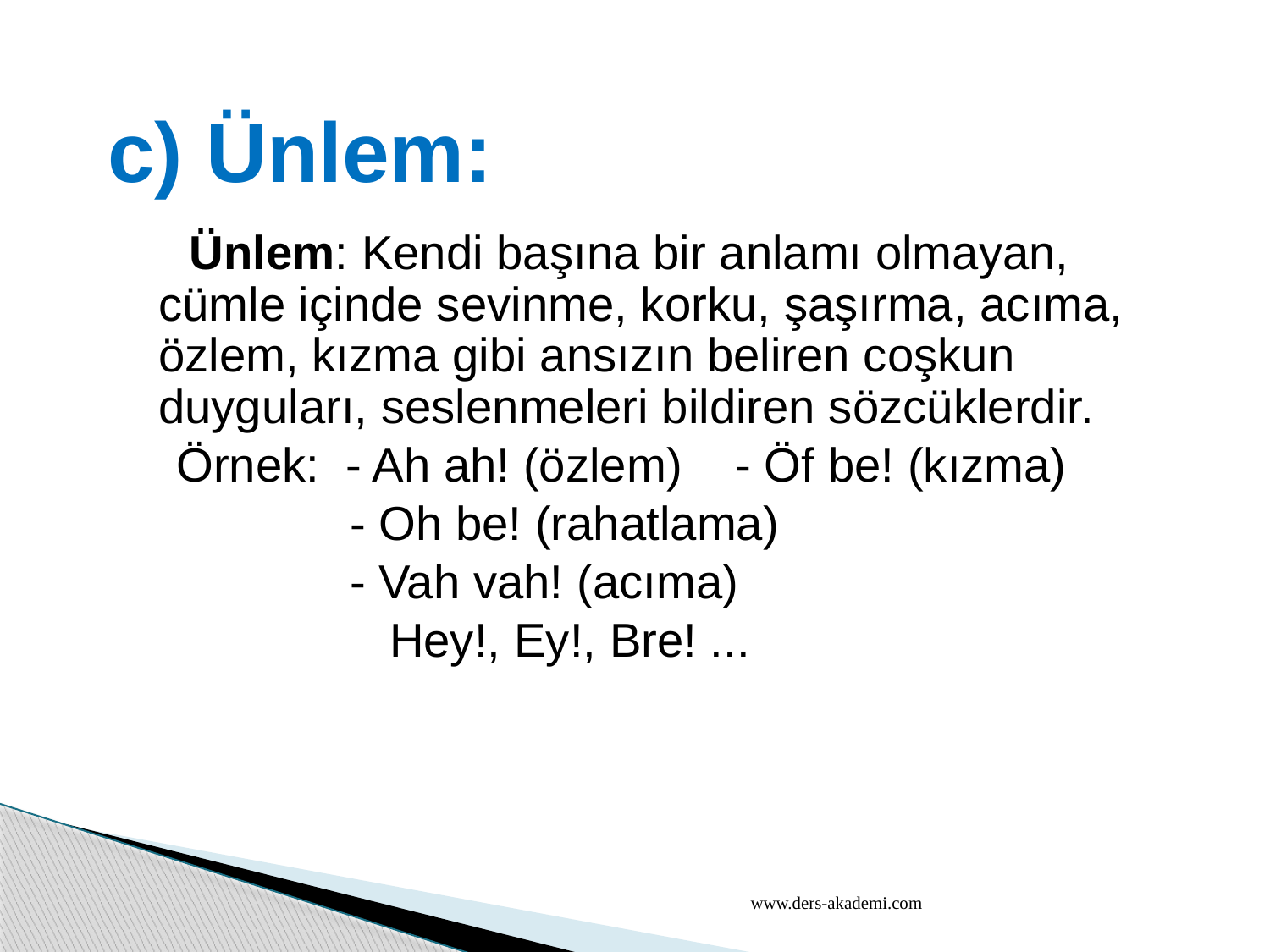

# c) Ünlem:
     Ünlem: Kendi başına bir anlamı olmayan, cümle içinde sevinme, korku, şaşırma, acıma, özlem, kızma gibi ansızın beliren coşkun duyguları, seslenmeleri bildiren sözcüklerdir.
    Örnek:  - Ah ah! (özlem)    - Öf be! (kızma)
                 - Oh be! (rahatlama)
                 - Vah vah! (acıma)
                    Hey!, Ey!, Bre! ...
www.ders-akademi.com